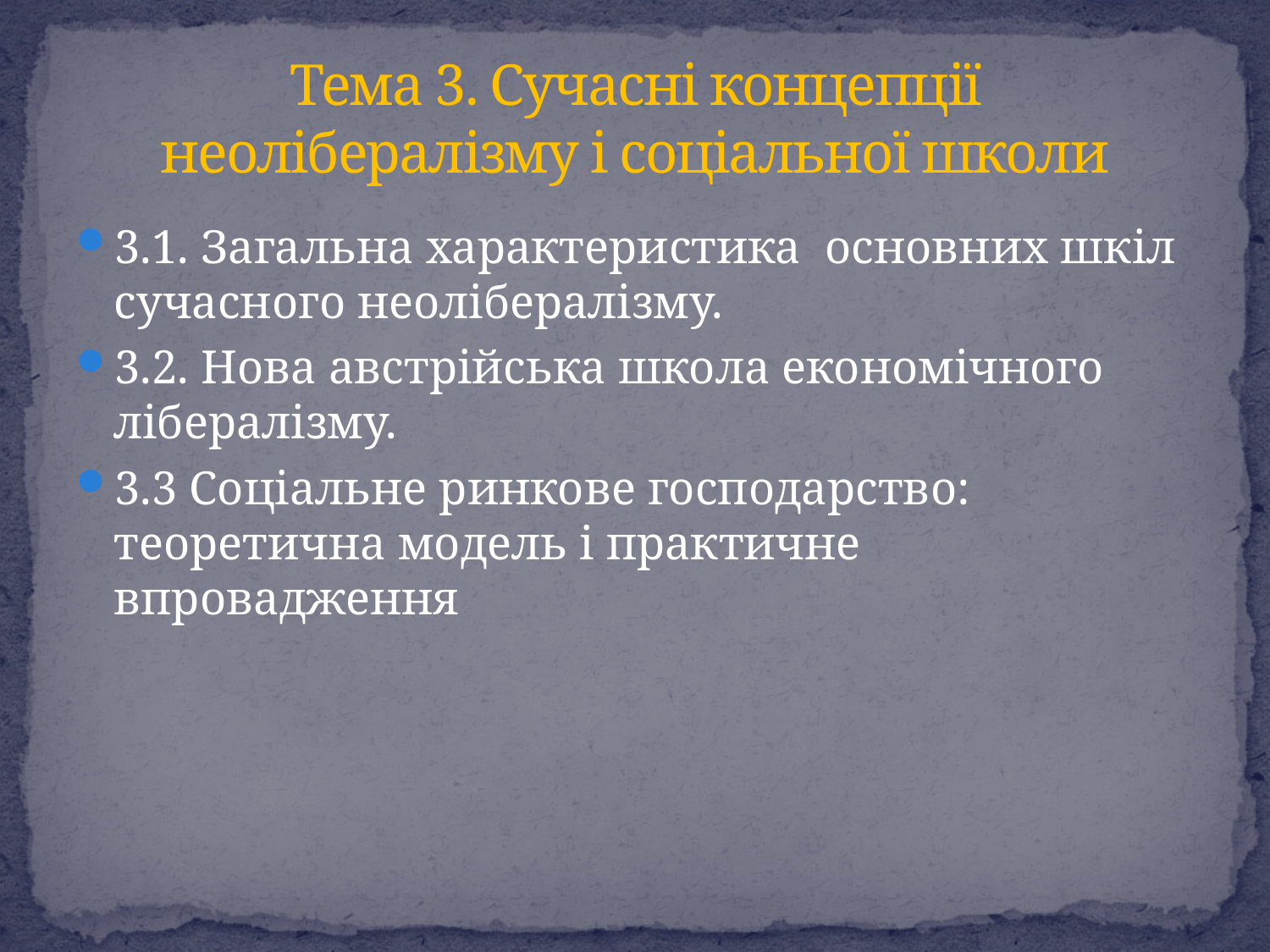

# Тема 3. Сучасні концепції неолібералізму і соціальної школи
3.1. Загальна характеристика  основних шкіл сучасного неолібералізму.
3.2. Нова австрійська школа економічного лібералізму.
3.3 Соціальне ринкове господарство: теоретична модель і практичне впровадження